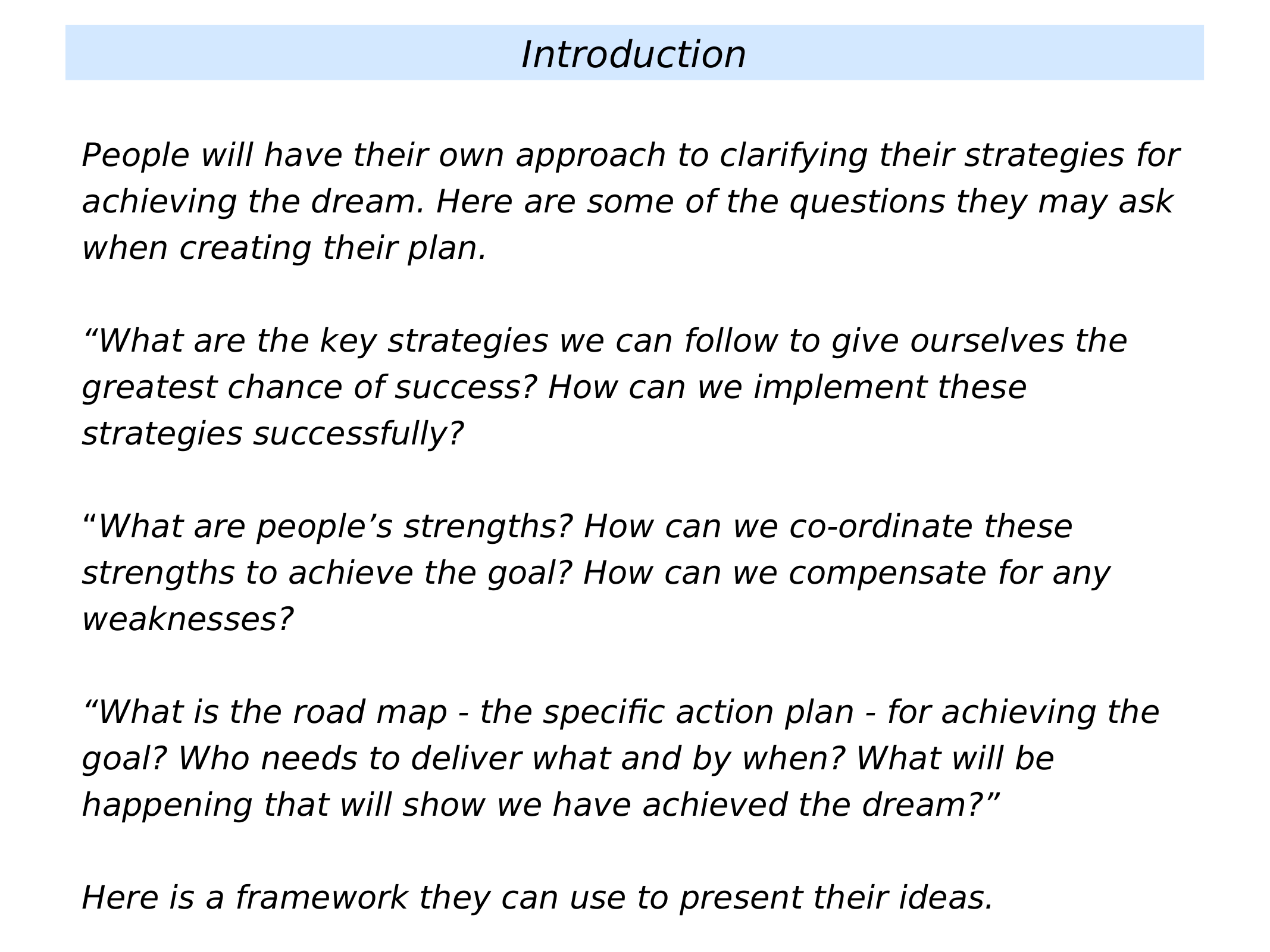

Introduction
People will have their own approach to clarifying their strategies for achieving the dream. Here are some of the questions they may ask when creating their plan.

“What are the key strategies we can follow to give ourselves the greatest chance of success? How can we implement these strategies successfully?

“What are people’s strengths? How can we co-ordinate these strengths to achieve the goal? How can we compensate for any weaknesses?

“What is the road map - the specific action plan - for achieving the goal? Who needs to deliver what and by when? What will be happening that will show we have achieved the dream?”

Here is a framework they can use to present their ideas.